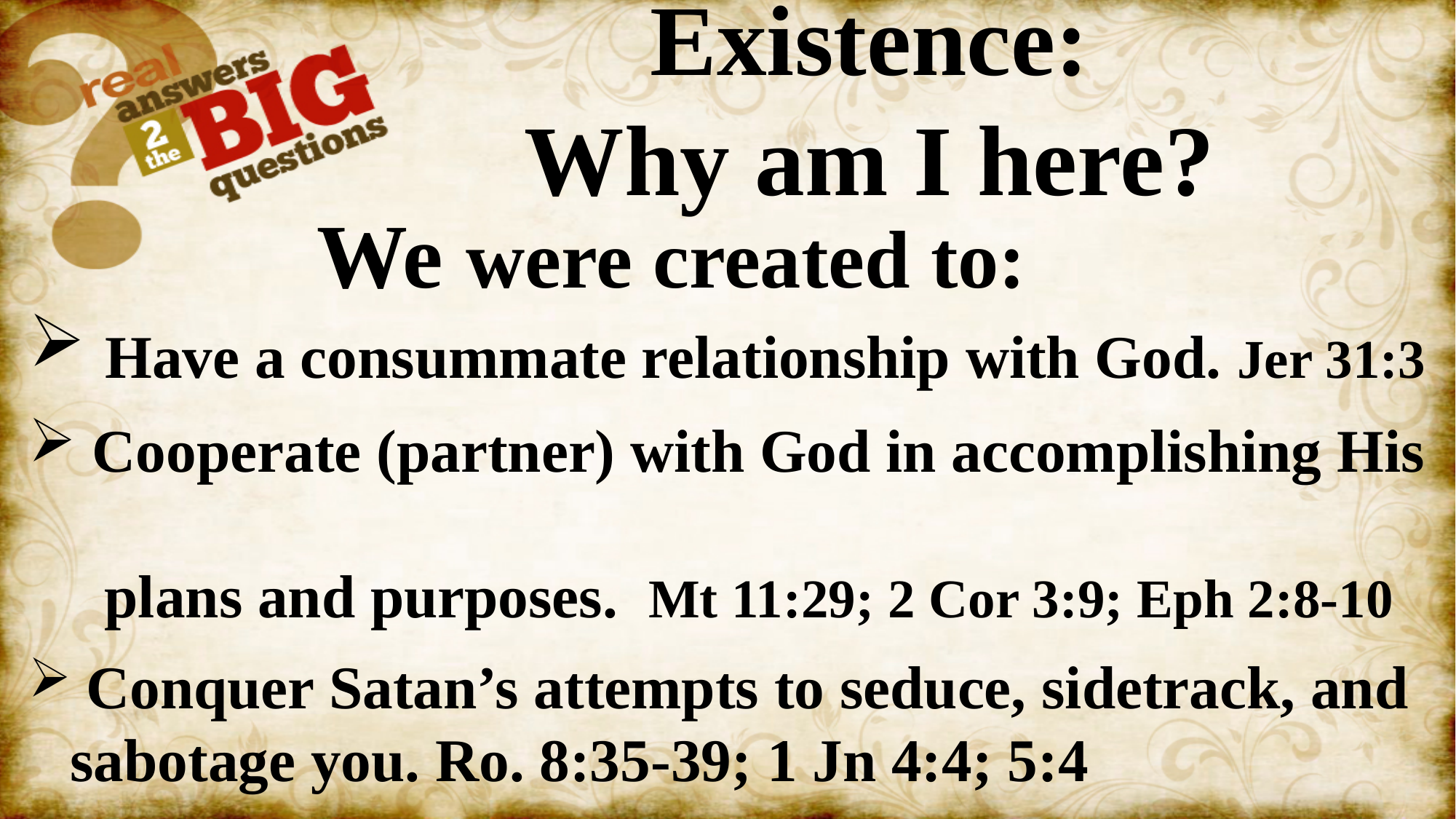

# Existence: Why am I here?
              We were created to:
 Have a consummate relationship with God. Jer 31:3
 Cooperate (partner) with God in accomplishing His
     plans and purposes.  Mt 11:29; 2 Cor 3:9; Eph 2:8-10
 Conquer Satan’s attempts to seduce, sidetrack, and sabotage you. Ro. 8:35-39; 1 Jn 4:4; 5:4